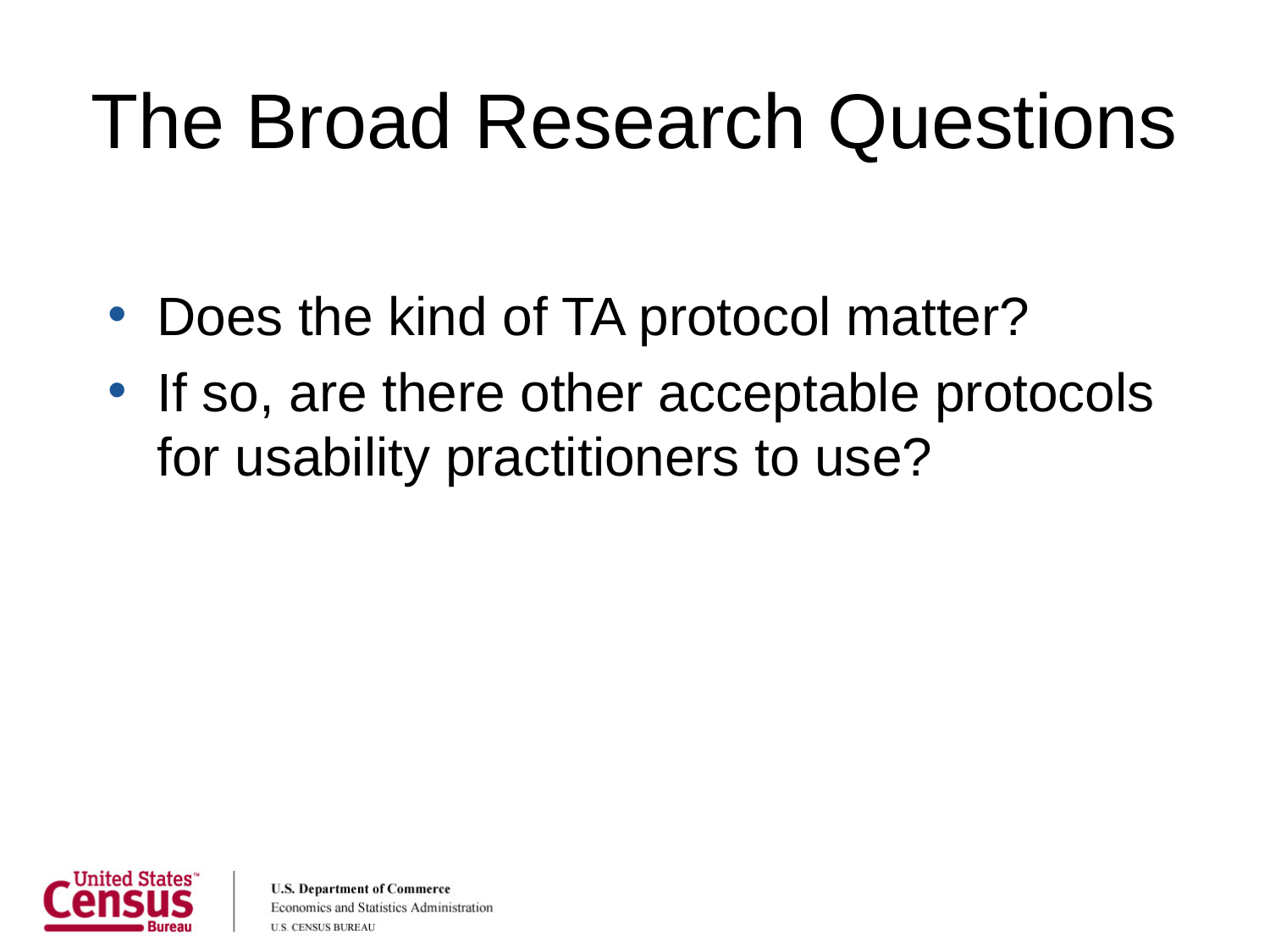

# The Broad Research Questions
Does the kind of TA protocol matter?
If so, are there other acceptable protocols for usability practitioners to use?